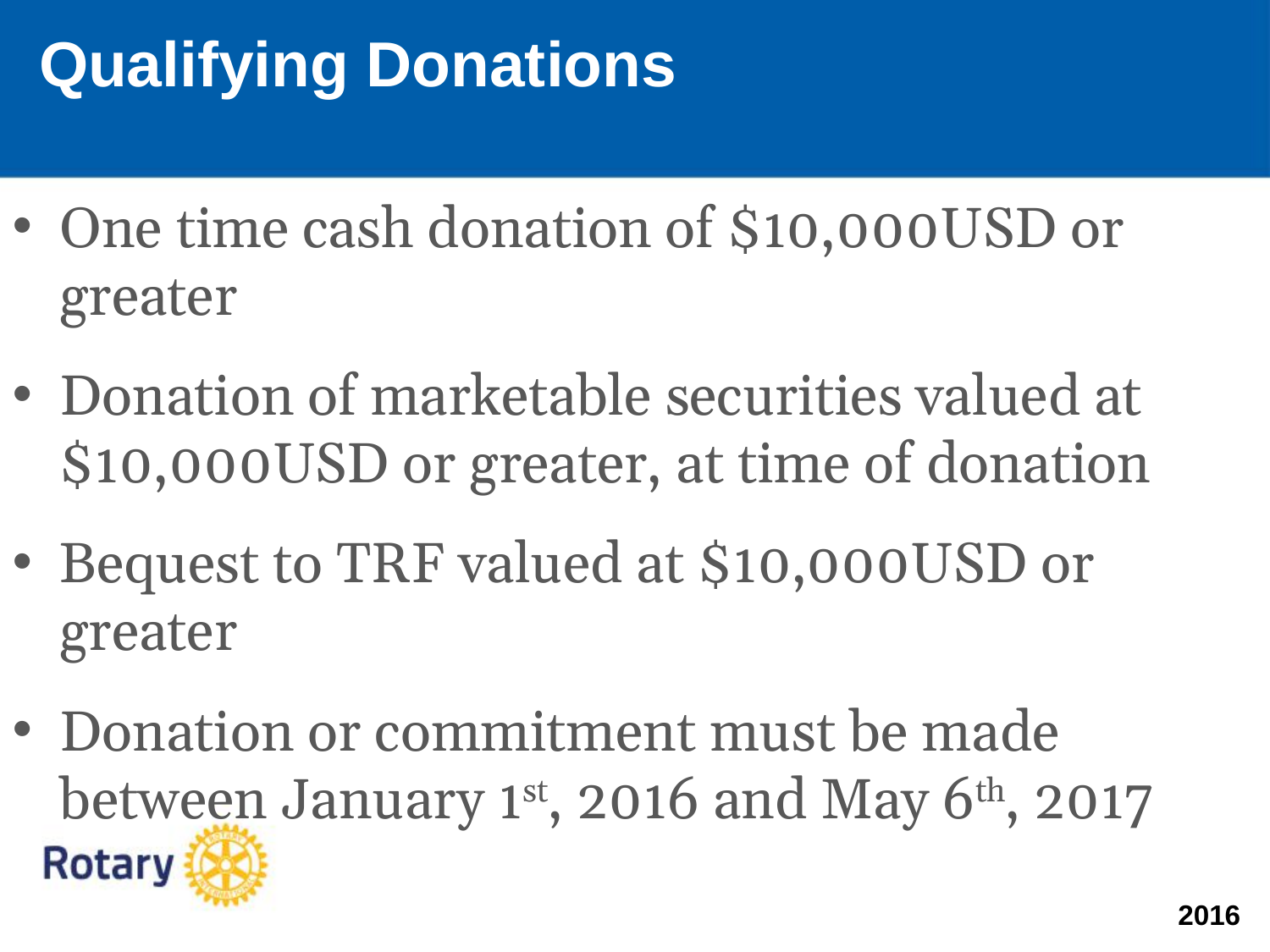

Qualifying Donations
One time cash donation of $10,000USD or greater
Donation of marketable securities valued at $10,000USD or greater, at time of donation
Bequest to TRF valued at $10,000USD or greater
Donation or commitment must be made between January 1st, 2016 and May 6th, 2017